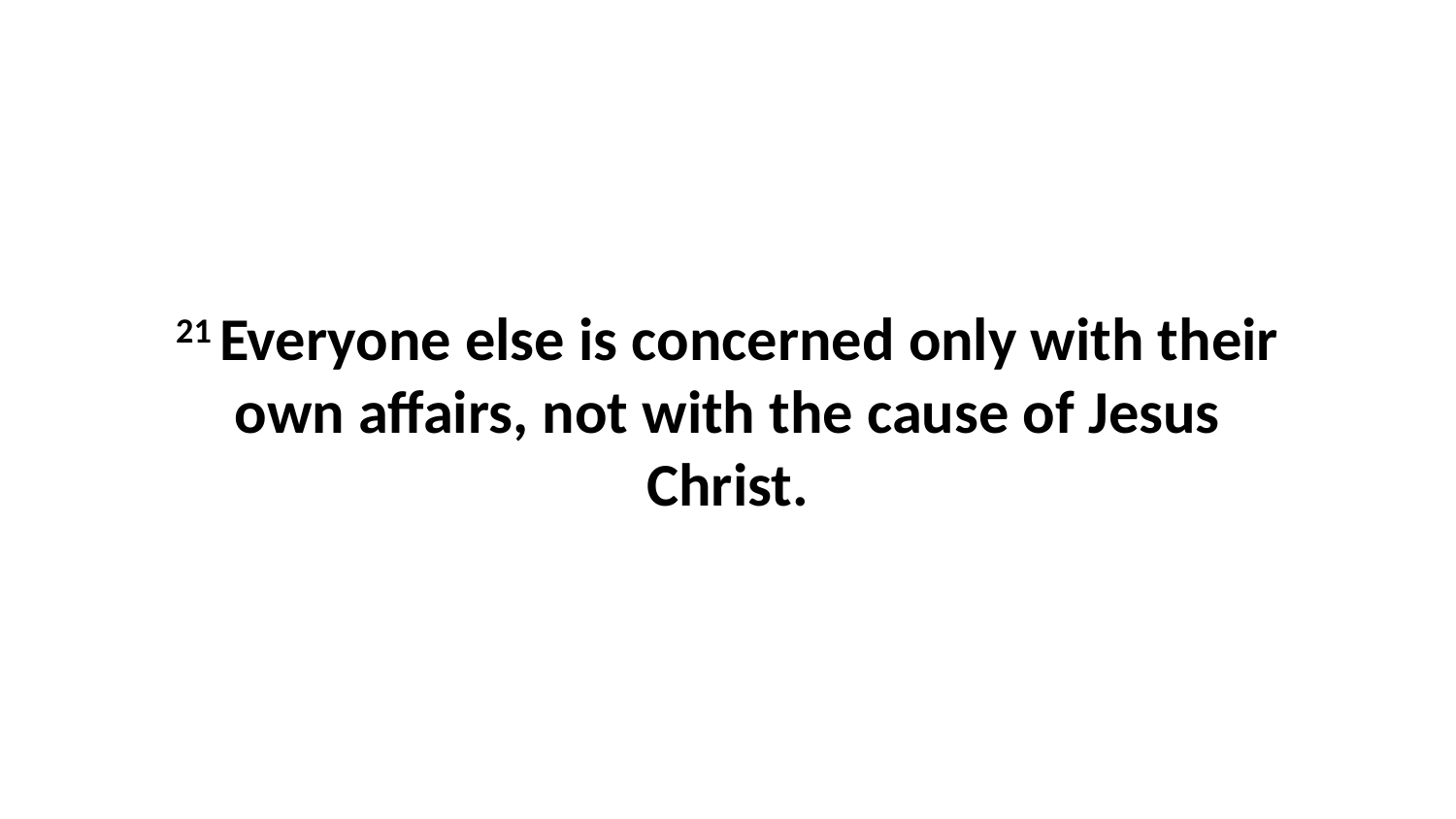

21 Everyone else is concerned only with their own affairs, not with the cause of Jesus Christ.